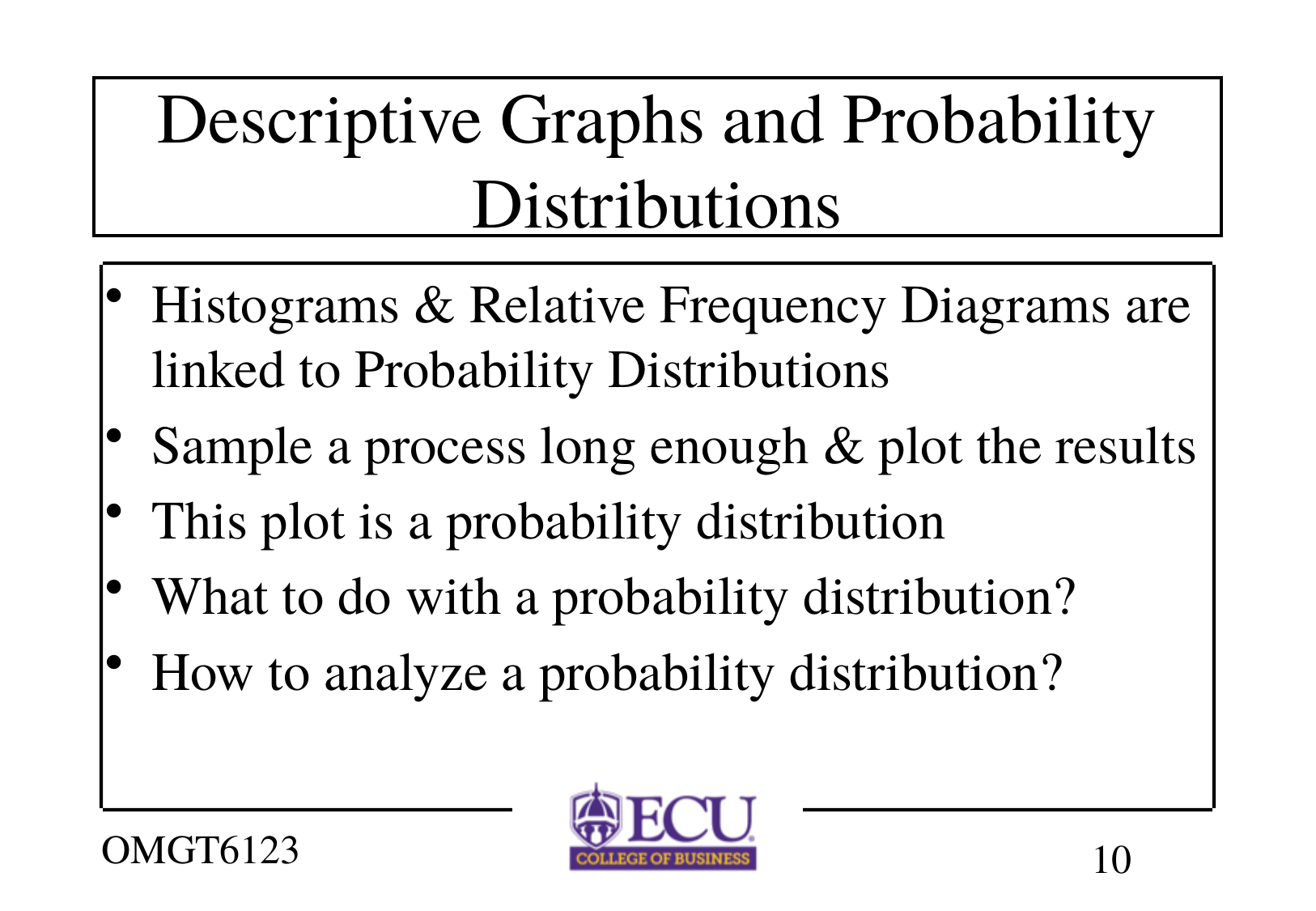

# Descriptive Graphs and Probability Distributions
Histograms & Relative Frequency Diagrams are linked to Probability Distributions
Sample a process long enough & plot the results
This plot is a probability distribution
What to do with a probability distribution?
How to analyze a probability distribution?